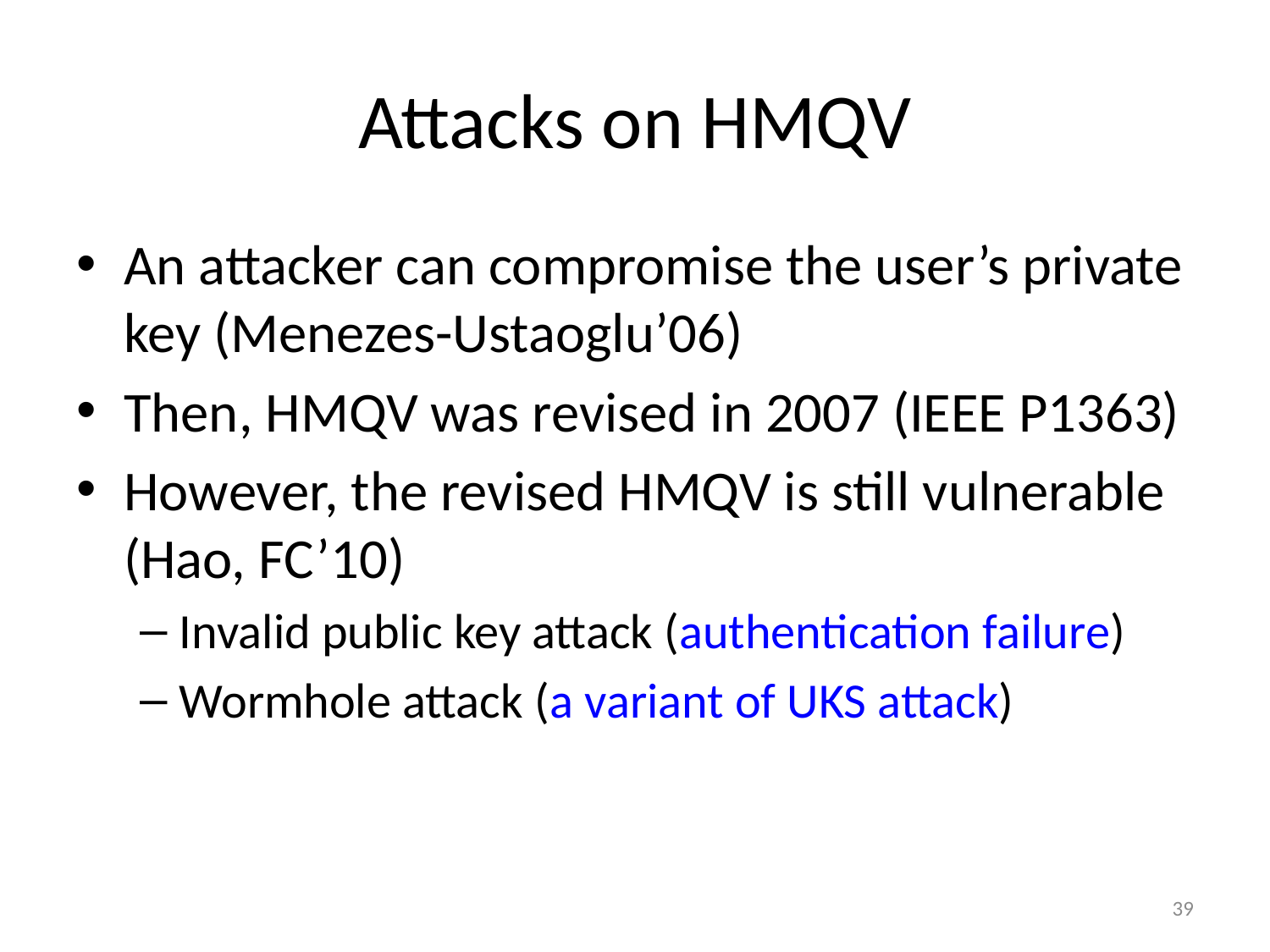

# Attacks on HMQV
An attacker can compromise the user’s private key (Menezes-Ustaoglu’06)
Then, HMQV was revised in 2007 (IEEE P1363)
However, the revised HMQV is still vulnerable (Hao, FC’10)
Invalid public key attack (authentication failure)
Wormhole attack (a variant of UKS attack)
39